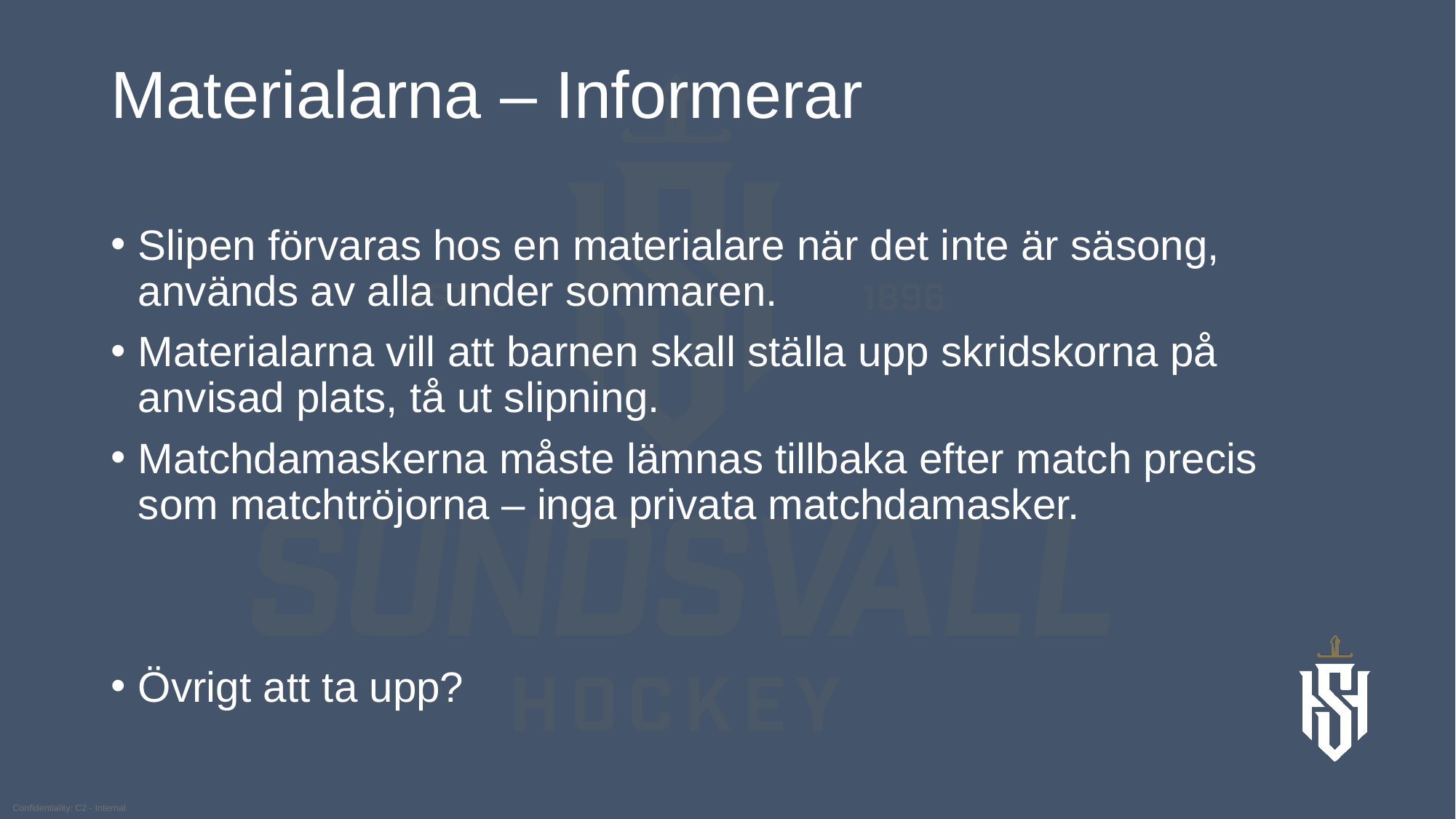

# Materialarna – Informerar
Slipen förvaras hos en materialare när det inte är säsong, används av alla under sommaren.
Materialarna vill att barnen skall ställa upp skridskorna på anvisad plats, tå ut slipning.
Matchdamaskerna måste lämnas tillbaka efter match precis som matchtröjorna – inga privata matchdamasker.

Övrigt att ta upp?